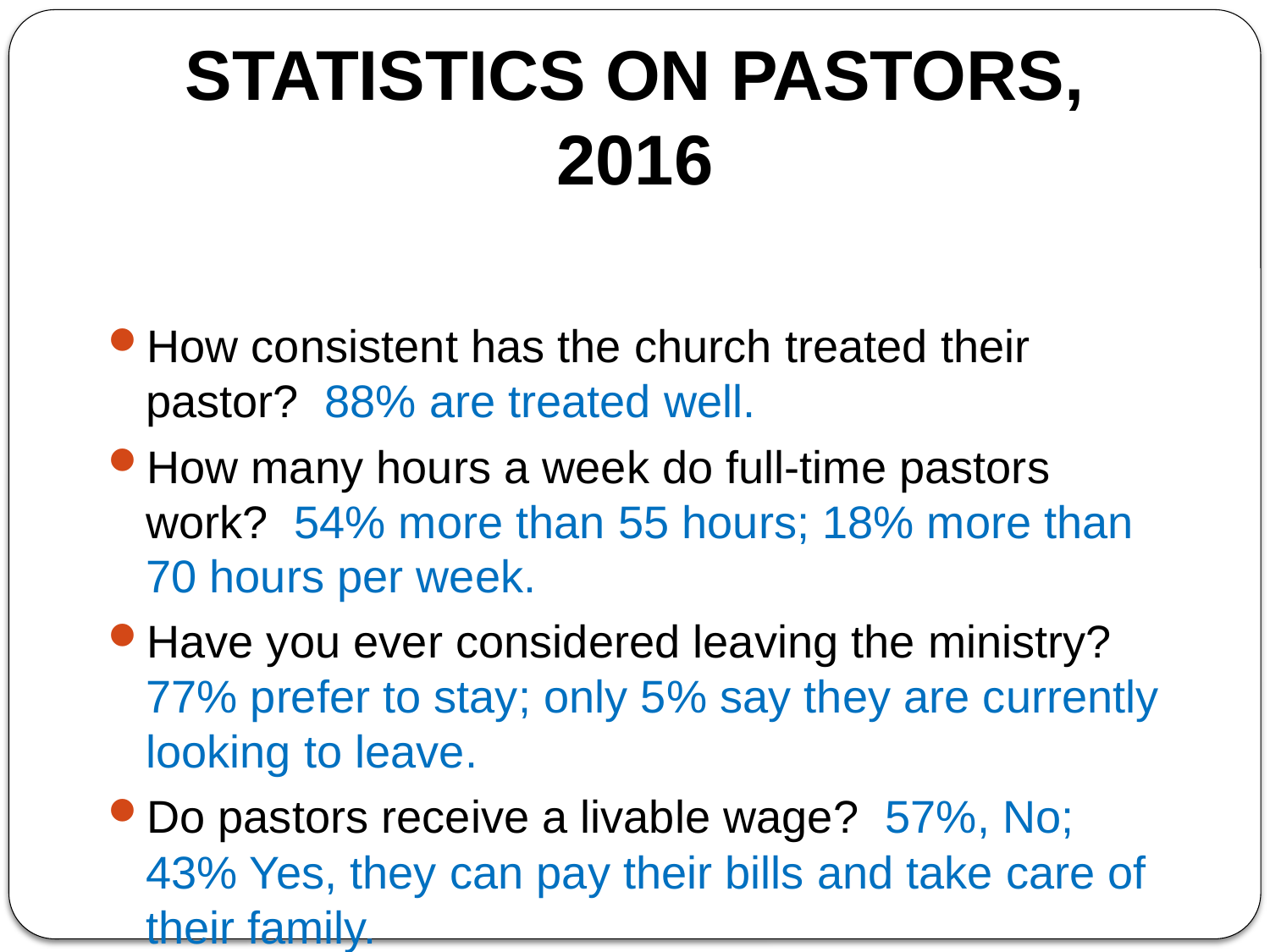

# STATISTICS ON PASTORS, 2016
How consistent has the church treated their pastor?  88% are treated well.
How many hours a week do full-time pastors work?  54% more than 55 hours; 18% more than 70 hours per week.
Have you ever considered leaving the ministry?  77% prefer to stay; only 5% say they are currently looking to leave.
Do pastors receive a livable wage?  57%, No; 43% Yes, they can pay their bills and take care of their family.